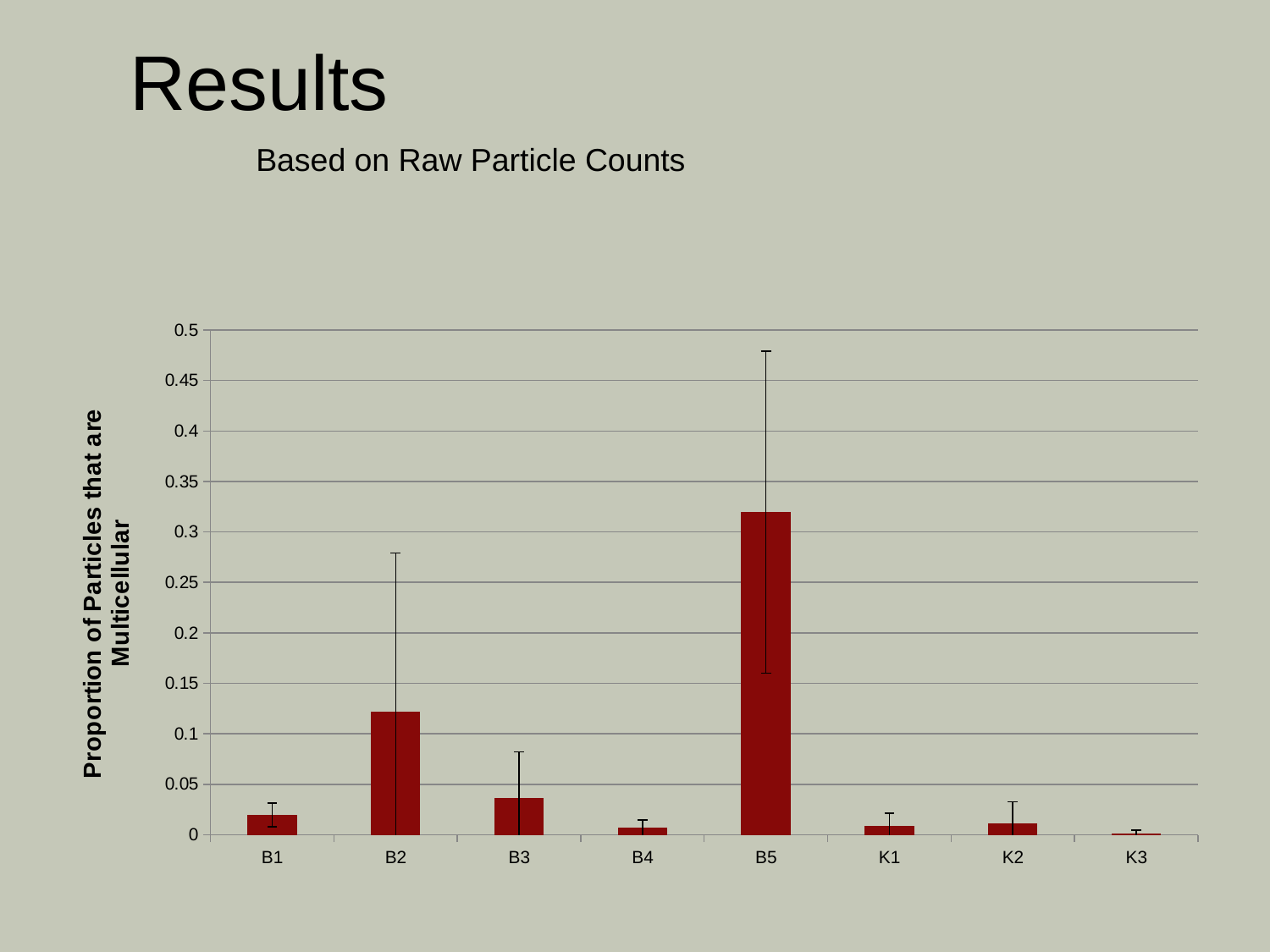

# Results
Based on Raw Particle Counts

### Chart:

| Category | mean |
|---|---|
| B1 | 0.019625 |
| B2 | 0.12225 |
| B3 | 0.036375 |
| B4 | 0.007 |
| B5 | 0.31975 |
| K1 | 0.0085 |
| K2 | 0.011125 |
| K3 | 0.0015 |